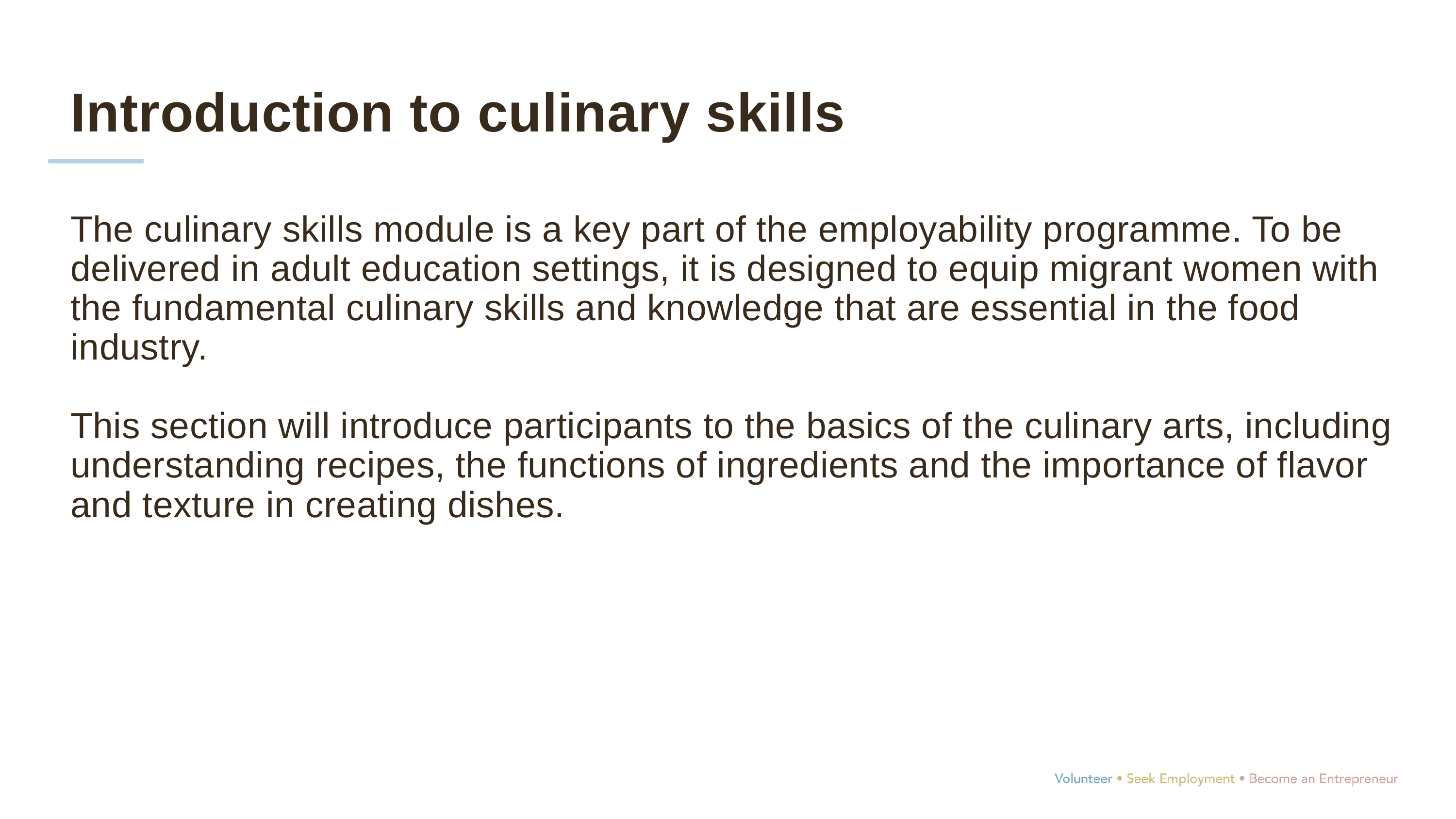

Introduction to culinary skills

The culinary skills module is a key part of the employability programme. To be delivered in adult education settings, it is designed to equip migrant women with the fundamental culinary skills and knowledge that are essential in the food industry.

This section will introduce participants to the basics of the culinary arts, including understanding recipes, the functions of ingredients and the importance of flavor and texture in creating dishes.